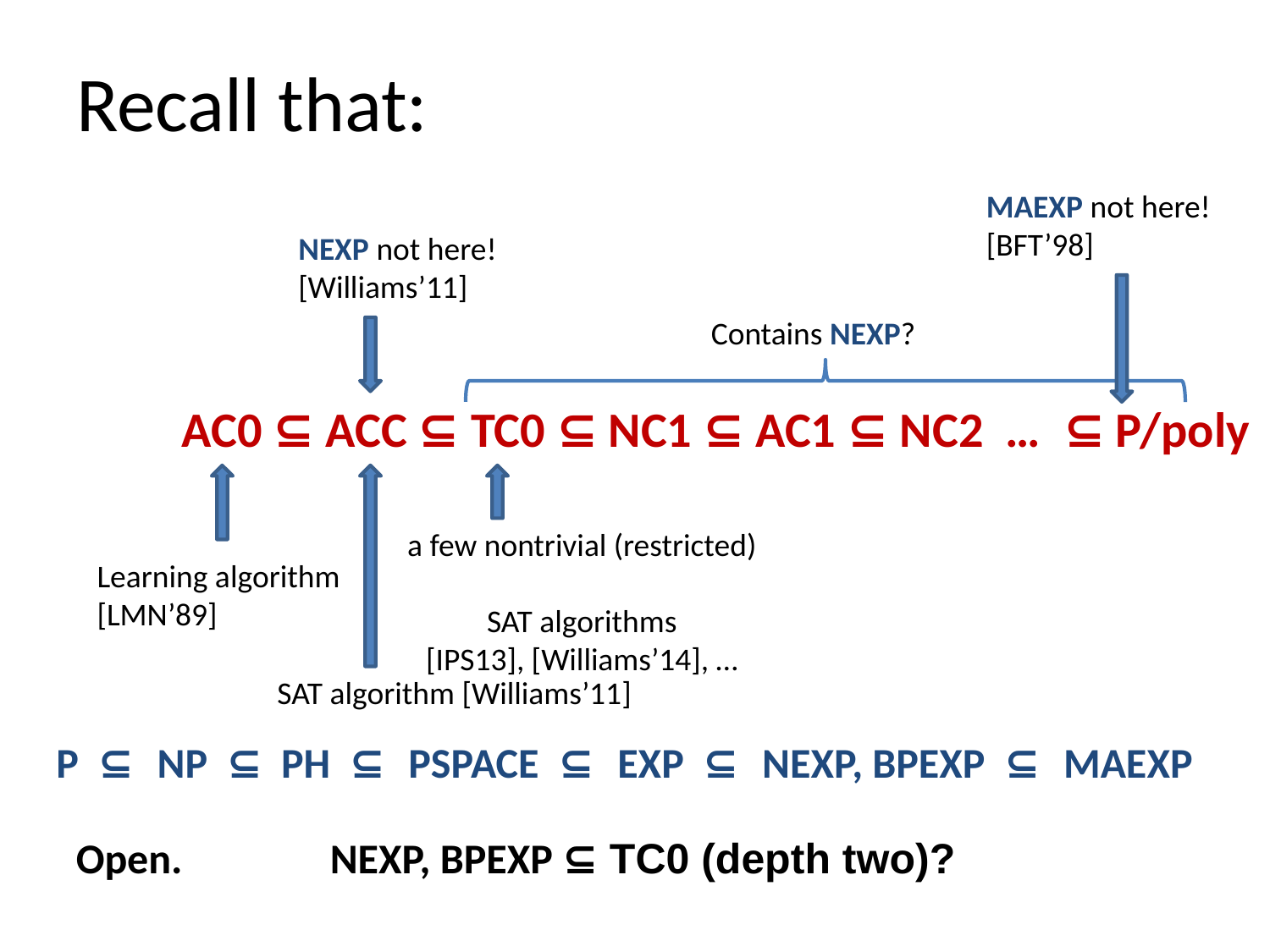

# Recall that:

MAEXP not here!
[BFT’98]
NEXP not here! [Williams’11]
Contains NEXP?

a few nontrivial (restricted)
SAT algorithms
[IPS13], [Williams’14], …
Learning algorithm
[LMN’89]
SAT algorithm [Williams’11]

AC0 ⊆ ACC ⊆ TC0 ⊆ NC1 ⊆ AC1 ⊆ NC2  …  ⊆ P/poly
P  ⊆  NP  ⊆  PH  ⊆  PSPACE  ⊆  EXP  ⊆  NEXP, BPEXP  ⊆  MAEXP
Open. 		NEXP, BPEXP ⊆ TC0 (depth two)?